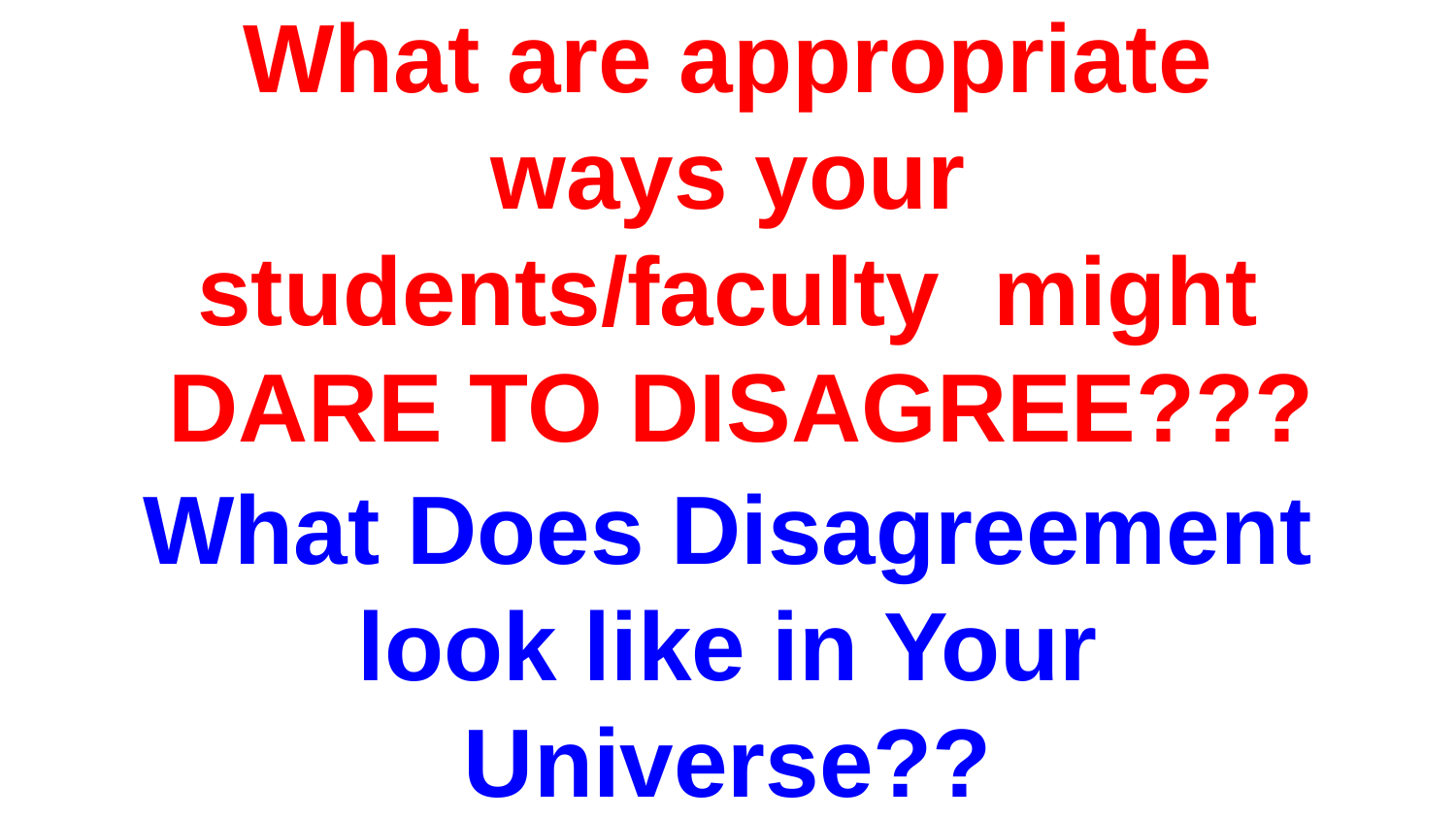

# What are appropriate ways your students/faculty  might
 DARE TO DISAGREE???
What Does Disagreement look like in Your Universe??